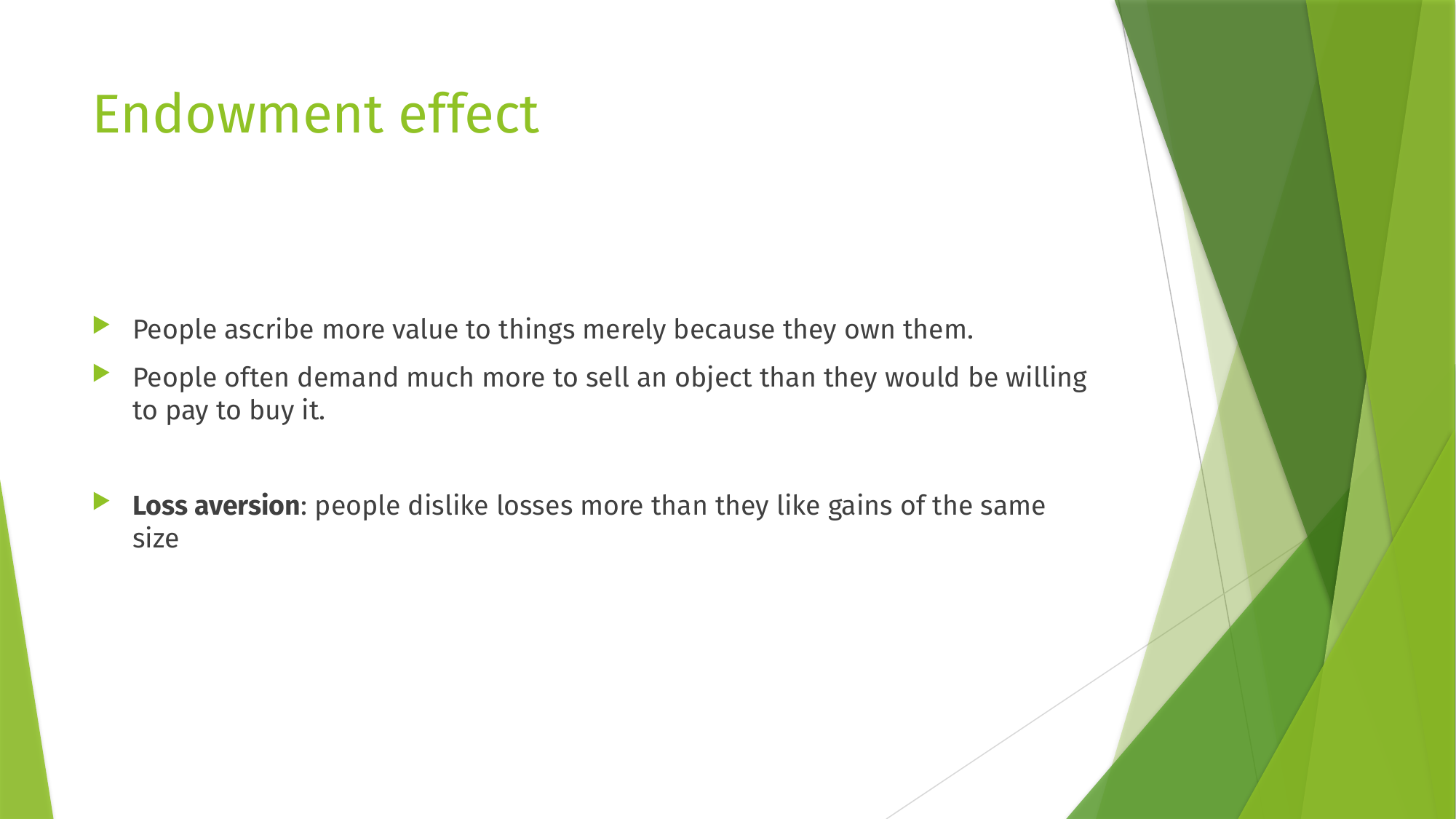

# Endowment effect

People ascribe more value to things merely because they own them.
People often demand much more to sell an object than they would be willing to pay to buy it.

Loss aversion: people dislike losses more than they like gains of the same size